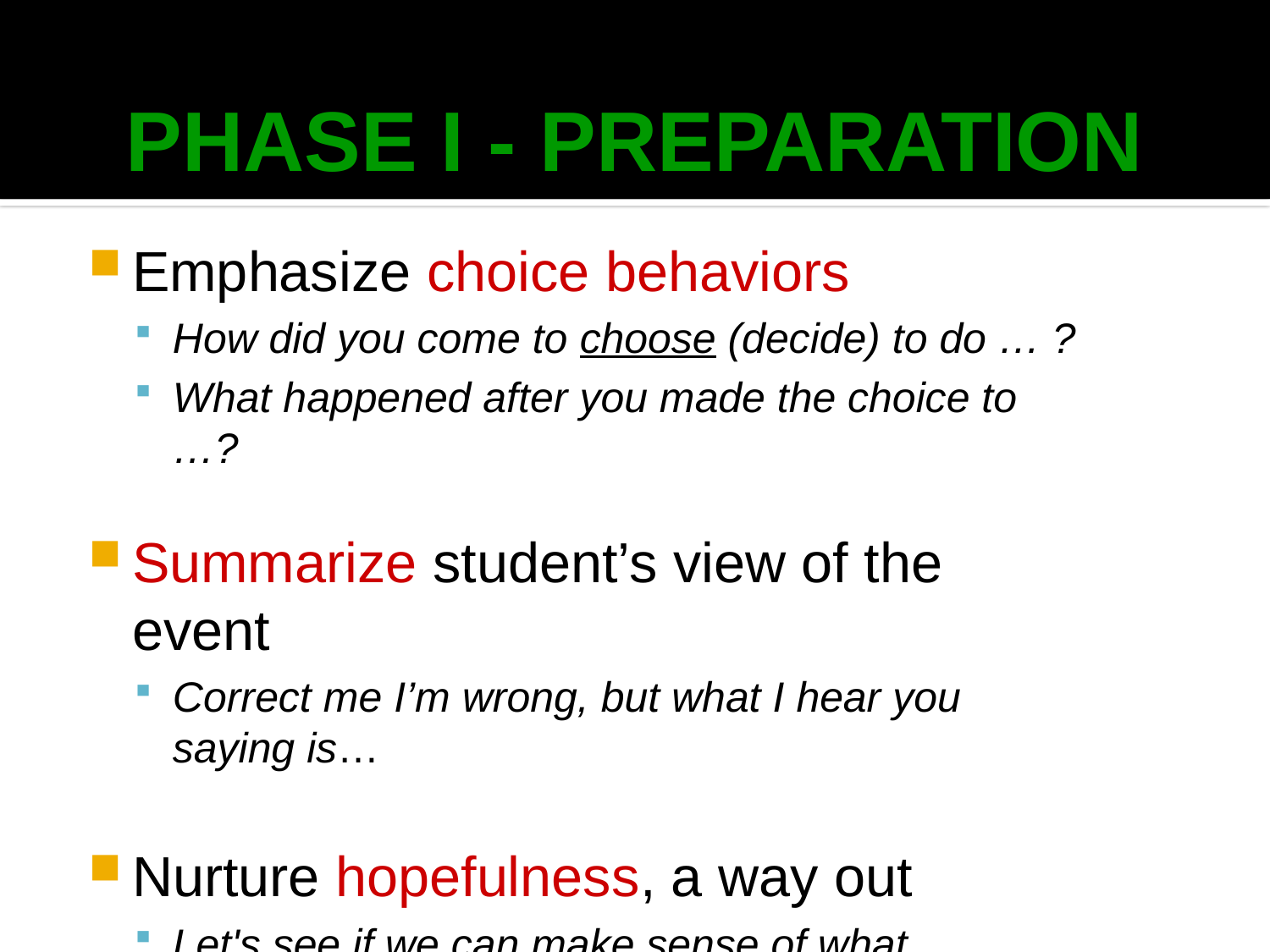

# PSD PHASE I - PREPARATION
Emphasize choice behaviors
How did you come to choose (decide) to do … ?
What happened after you made the choice to …?

Summarize student’s view of the event
Correct me I’m wrong, but what I hear you saying is…

Nurture hopefulness, a way out
Let's see if we can make sense of what happened to you